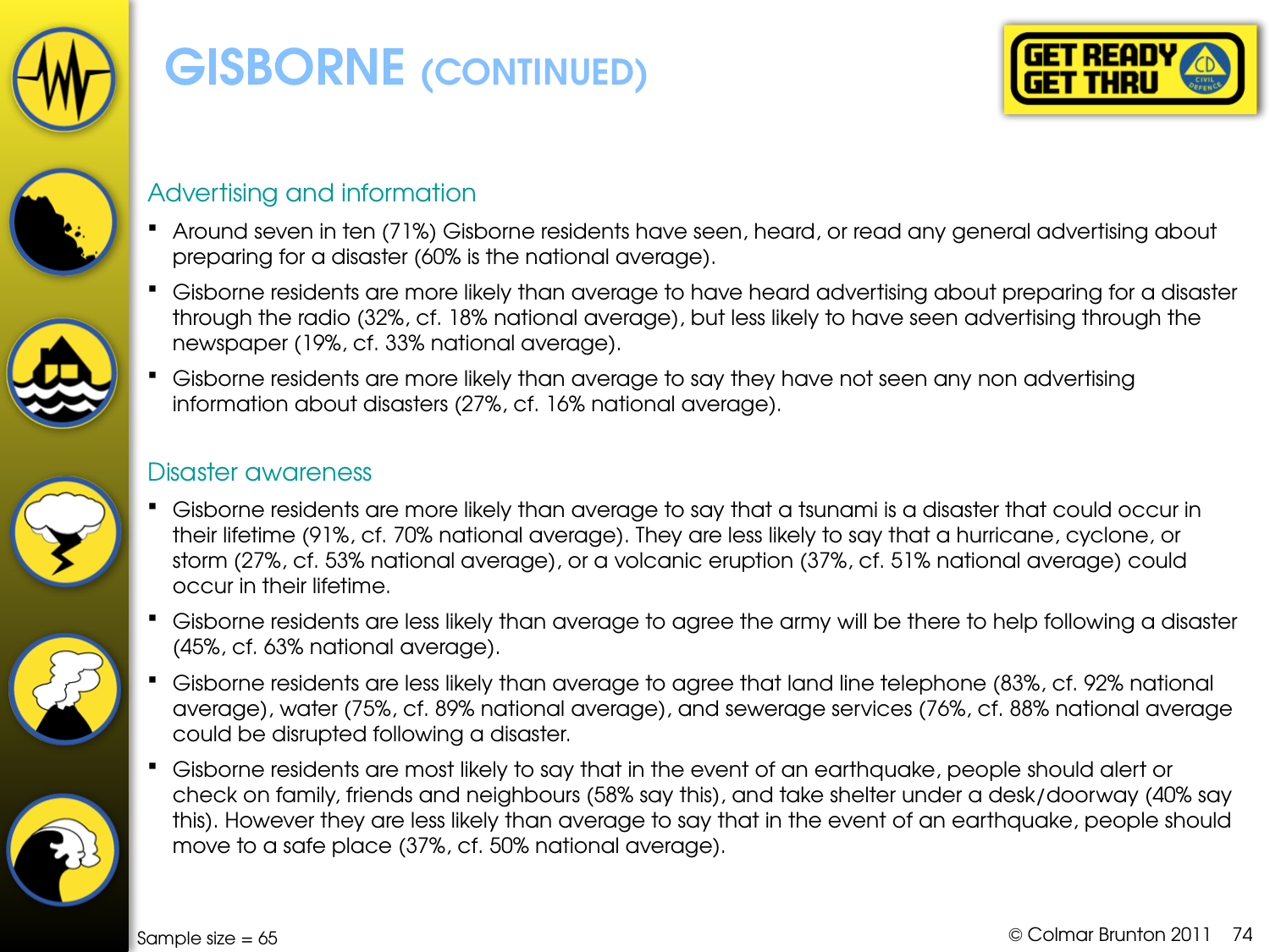

# Gisborne (continued)
Advertising and information
Around seven in ten (71%) Gisborne residents have seen, heard, or read any general advertising about preparing for a disaster (60% is the national average).
Gisborne residents are more likely than average to have heard advertising about preparing for a disaster through the radio (32%, cf. 18% national average), but less likely to have seen advertising through the newspaper (19%, cf. 33% national average).
Gisborne residents are more likely than average to say they have not seen any non advertising information about disasters (27%, cf. 16% national average).
Disaster awareness
Gisborne residents are more likely than average to say that a tsunami is a disaster that could occur in their lifetime (91%, cf. 70% national average). They are less likely to say that a hurricane, cyclone, or storm (27%, cf. 53% national average), or a volcanic eruption (37%, cf. 51% national average) could occur in their lifetime.
Gisborne residents are less likely than average to agree the army will be there to help following a disaster (45%, cf. 63% national average).
Gisborne residents are less likely than average to agree that land line telephone (83%, cf. 92% national average), water (75%, cf. 89% national average), and sewerage services (76%, cf. 88% national average could be disrupted following a disaster.
Gisborne residents are most likely to say that in the event of an earthquake, people should alert or check on family, friends and neighbours (58% say this), and take shelter under a desk/doorway (40% say this). However they are less likely than average to say that in the event of an earthquake, people should move to a safe place (37%, cf. 50% national average).
Sample size = 65